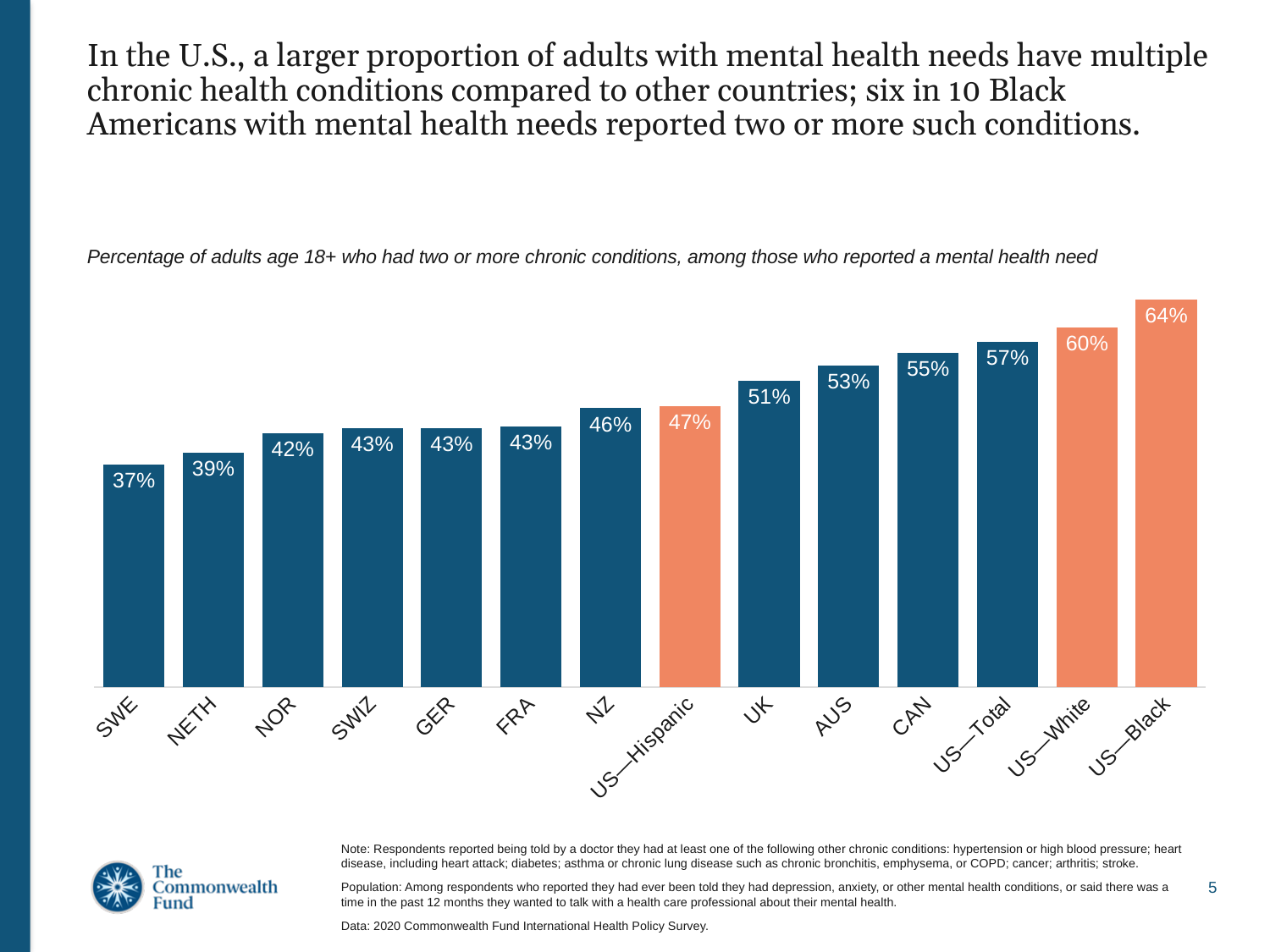

# In the U.S., a larger proportion of adults with mental health needs have multiple chronic health conditions compared to other countries; six in 10 Black Americans with mental health needs reported two or more such conditions.
Percentage of adults age 18+ who had two or more chronic conditions, among those who reported a mental health need

### Chart

| Category | Series 1 |
|---|---|
| SWE | 0.3687 |
| NETH | 0.389 |
| NOR | 0.4207 |
| SWIZ | 0.4287 |
| GER | 0.4294 |
| FRA | 0.4317 |
| NZ | 0.462 |
| US—Hispanic | 0.4661 |
| UK | 0.5081 |
| AUS | 0.5327 |
| CAN | 0.5539 |
| US—Total | 0.5723 |
| US—White | 0.5952 |
| US—Black | 0.6421 |
Note: Respondents reported being told by a doctor they had at least one of the following other chronic conditions: hypertension or high blood pressure; heart disease, including heart attack; diabetes; asthma or chronic lung disease such as chronic bronchitis, emphysema, or COPD; cancer; arthritis; stroke.
Population: Among respondents who reported they had ever been told they had depression, anxiety, or other mental health conditions, or said there was a time in the past 12 months they wanted to talk with a health care professional about their mental health.
Data: 2020 Commonwealth Fund International Health Policy Survey.